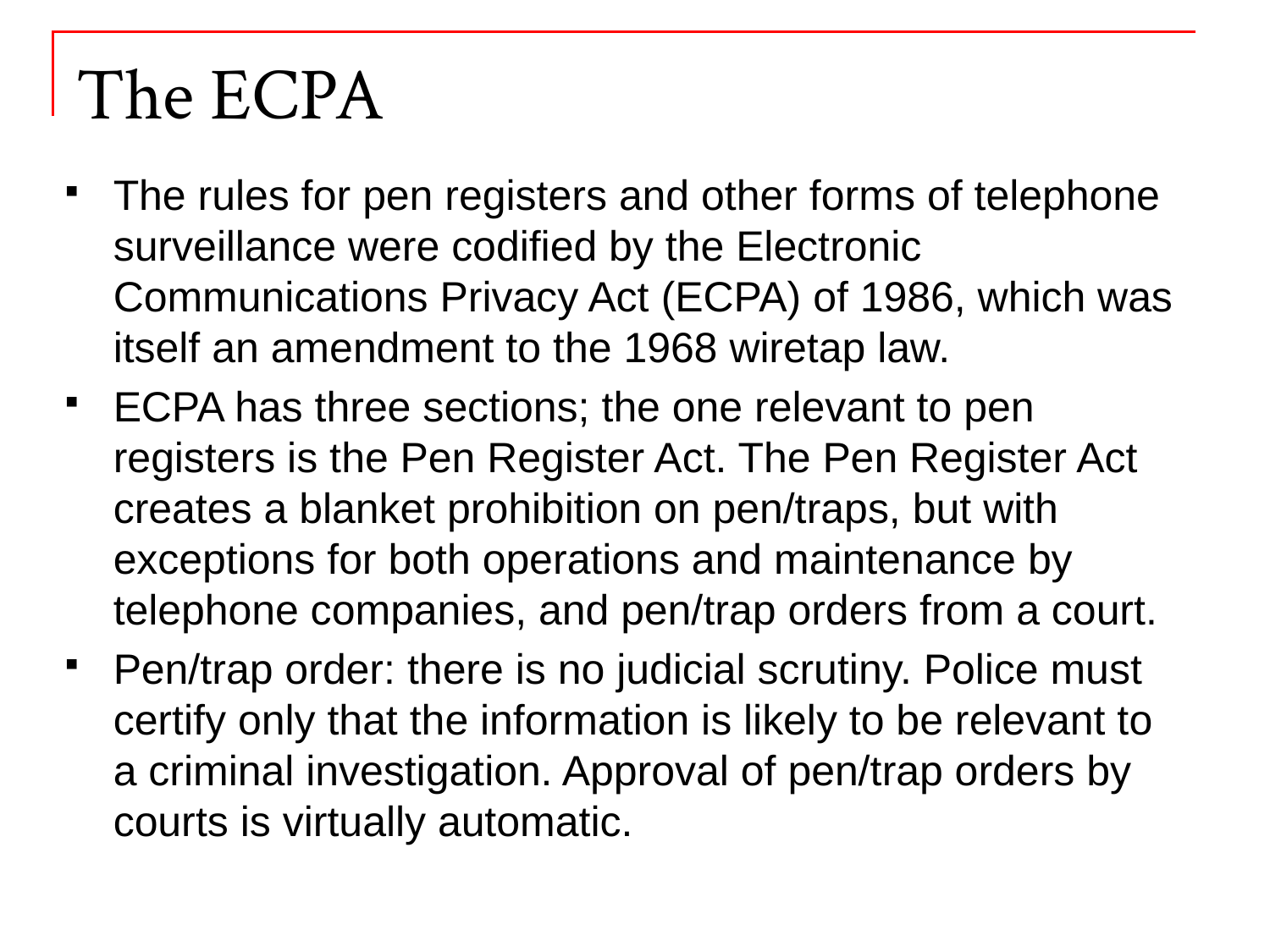

# The ECPA
The rules for pen registers and other forms of telephone surveillance were codified by the Electronic Communications Privacy Act (ECPA) of 1986, which was itself an amendment to the 1968 wiretap law.
ECPA has three sections; the one relevant to pen registers is the Pen Register Act. The Pen Register Act creates a blanket prohibition on pen/traps, but with exceptions for both operations and maintenance by telephone companies, and pen/trap orders from a court.
Pen/trap order: there is no judicial scrutiny. Police must certify only that the information is likely to be relevant to a criminal investigation. Approval of pen/trap orders by courts is virtually automatic.